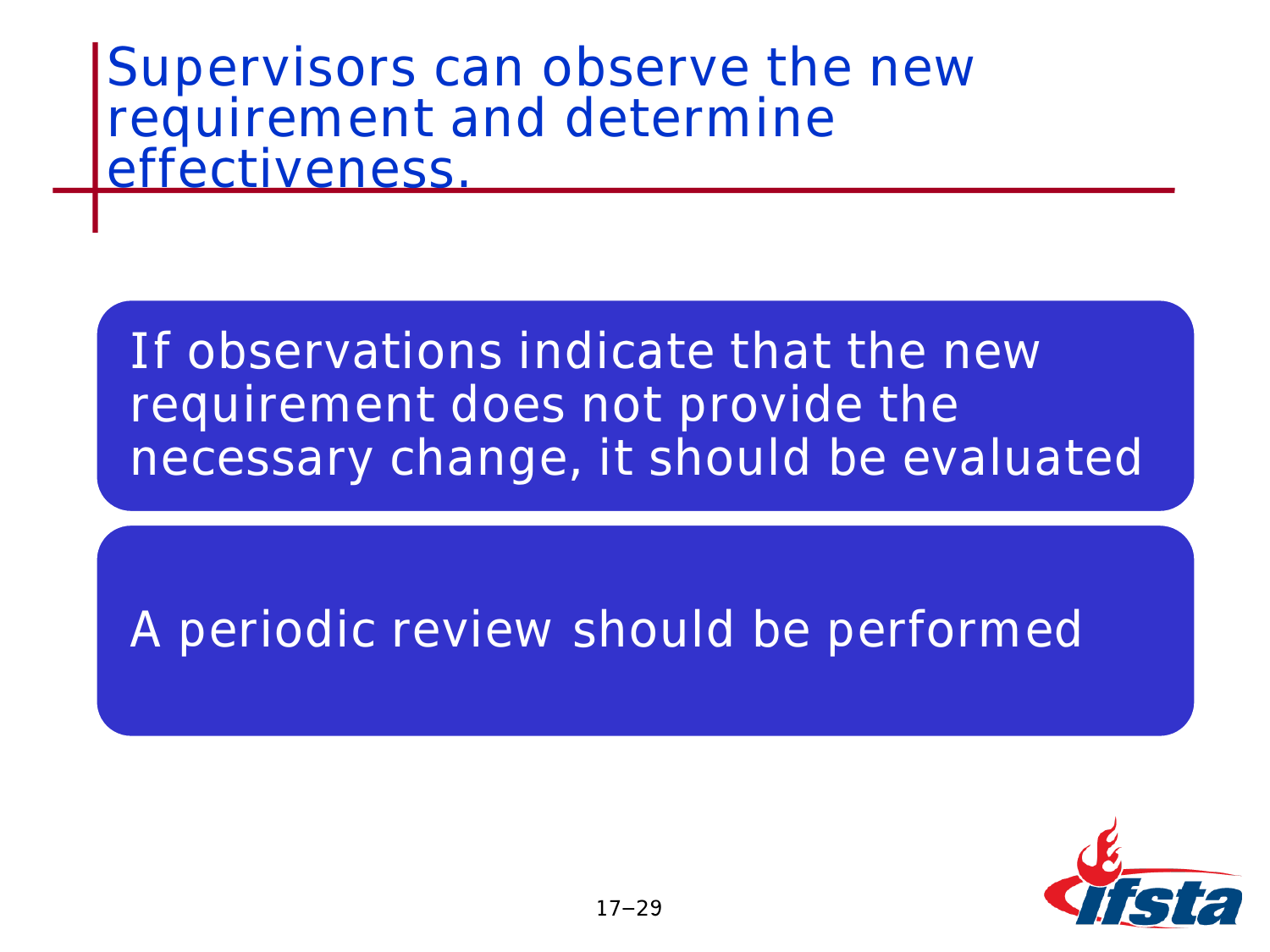

# Supervisors can observe the new requirement and determine effectiveness.
If observations indicate that the new requirement does not provide the necessary change, it should be evaluated
A periodic review should be performed
17–29